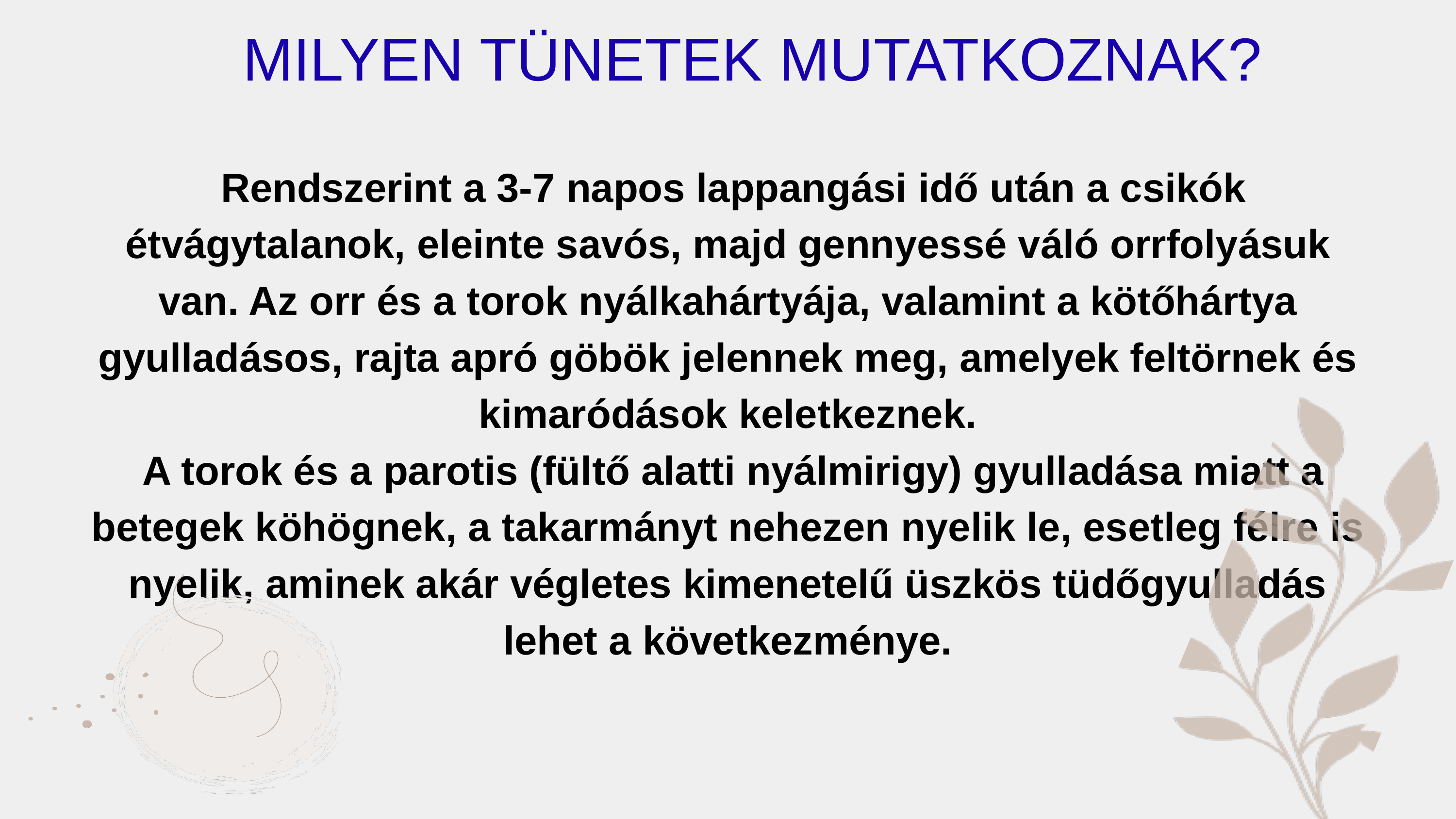

MILYEN TÜNETEK MUTATKOZNAK?

 Rendszerint a 3-7 napos lappangási idő után a csikók étvágytalanok, eleinte savós, majd gennyessé váló orrfolyásuk van. Az orr és a torok nyálkahártyája, valamint a kötőhártya gyulladásos, rajta apró göbök jelennek meg, amelyek feltörnek és kimaródások keletkeznek.
 A torok és a parotis (fültő alatti nyálmirigy) gyulladása miatt a betegek köhögnek, a takarmányt nehezen nyelik le, esetleg félre is nyelik, aminek akár végletes kimenetelű üszkös tüdőgyulladás lehet a következménye.